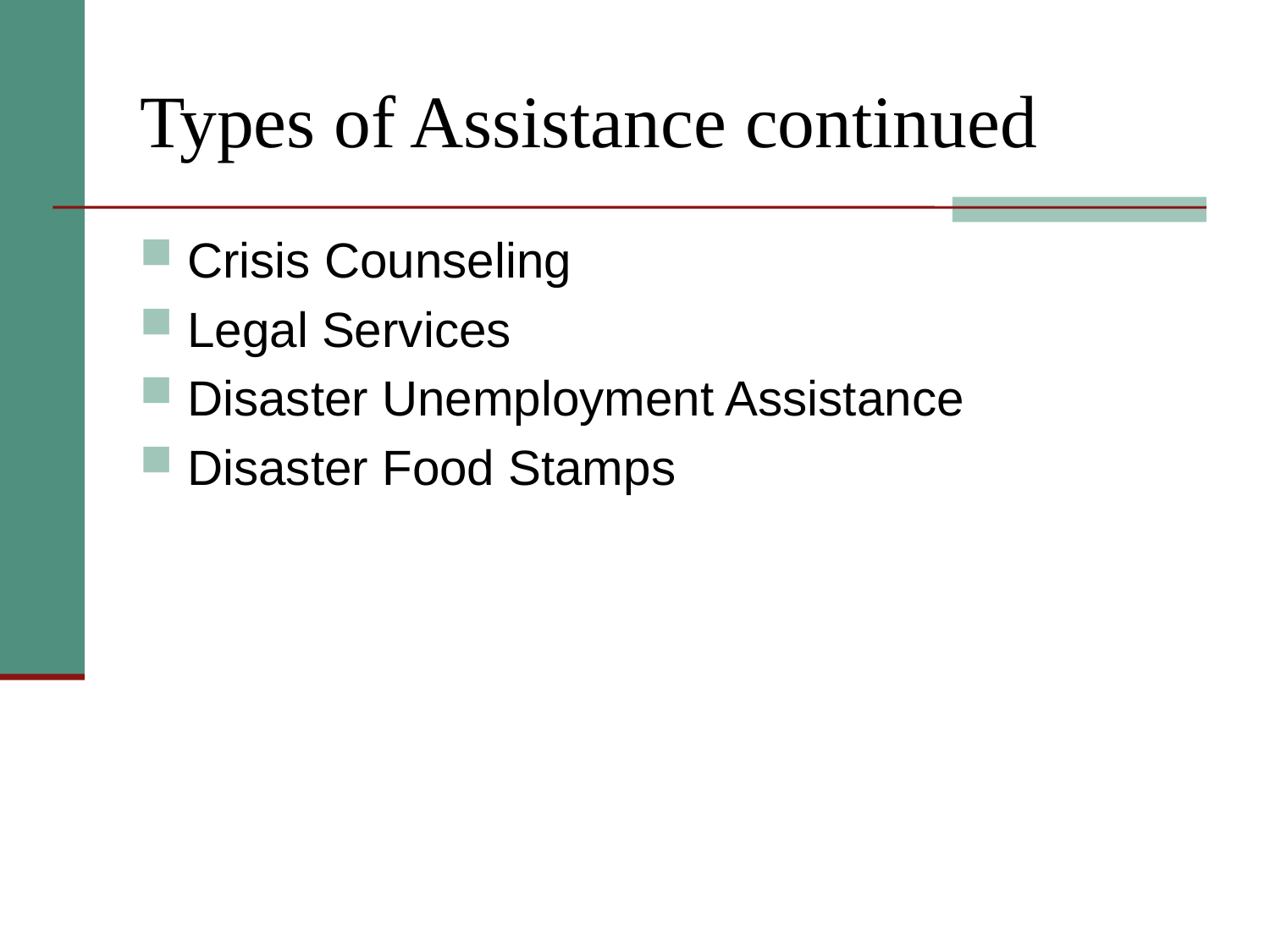

# Types of Assistance continued
Crisis Counseling
Legal Services
Disaster Unemployment Assistance
Disaster Food Stamps